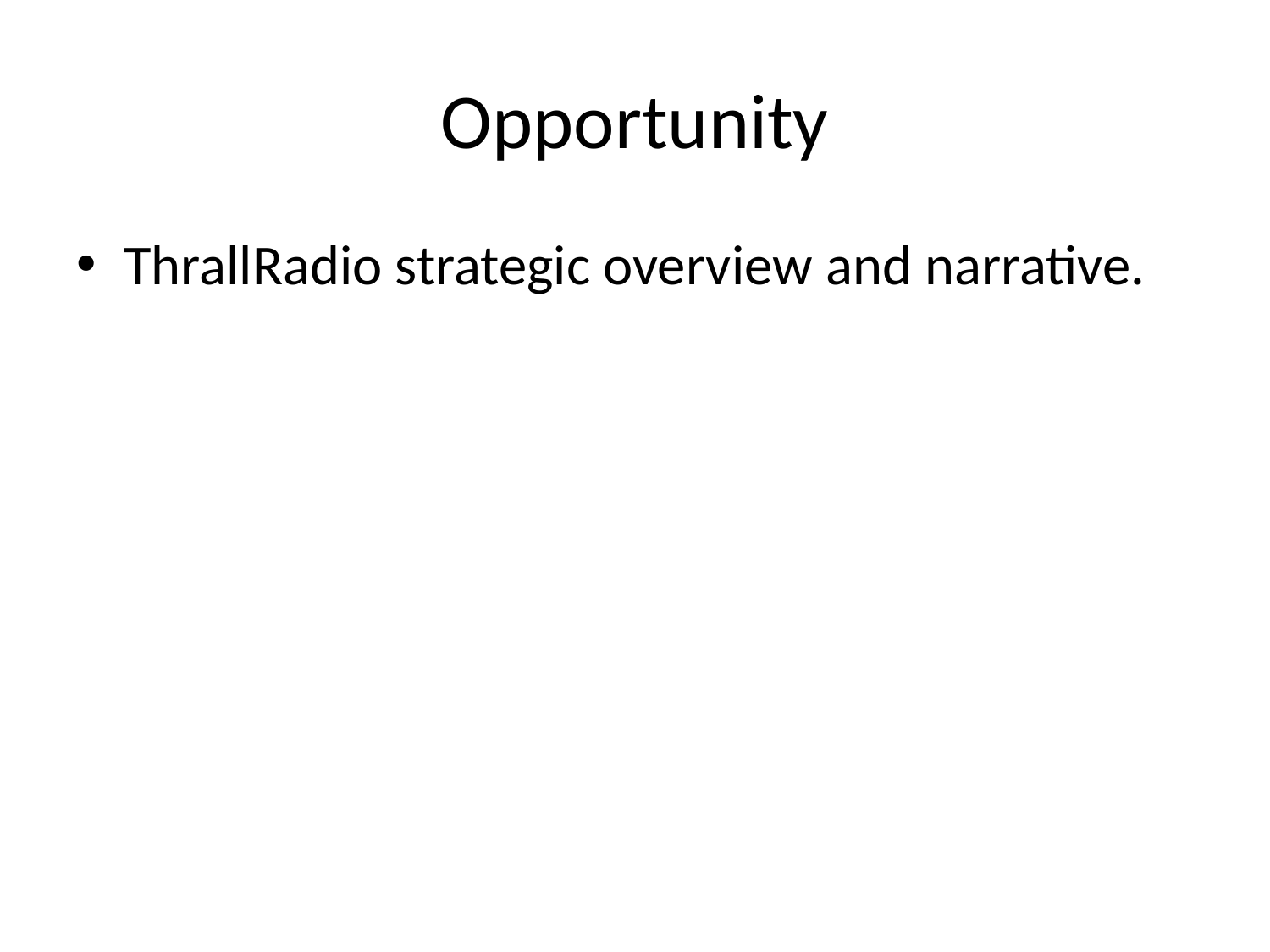

# Opportunity
ThrallRadio strategic overview and narrative.